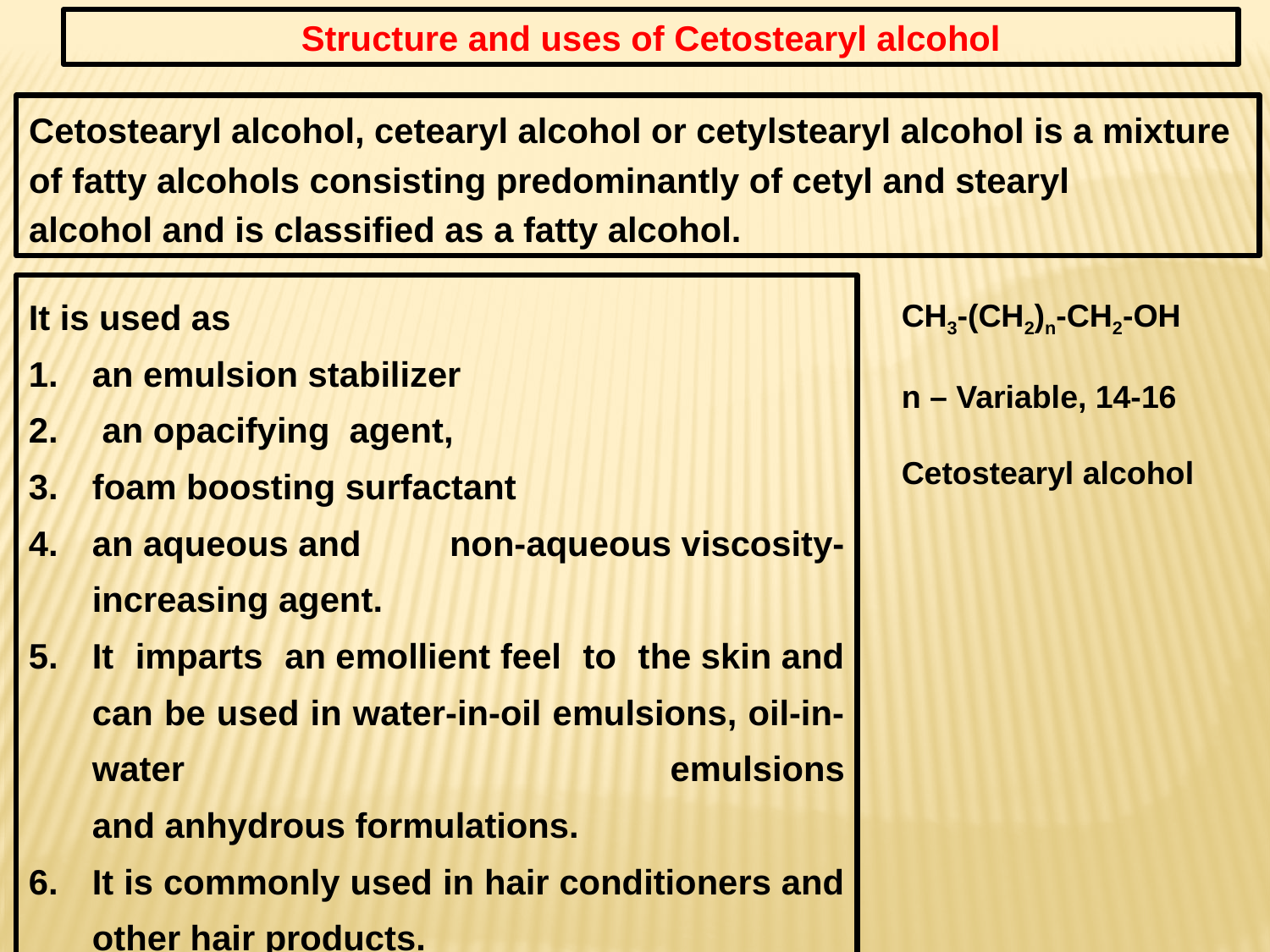

Structure and uses of Cetostearyl alcohol
Cetostearyl alcohol, cetearyl alcohol or cetylstearyl alcohol is a mixture of fatty alcohols consisting predominantly of cetyl and stearyl alcohol and is classified as a fatty alcohol.
It is used as
an emulsion stabilizer
 an opacifying  agent,
foam boosting surfactant
an aqueous and non-aqueous viscosity-increasing agent.
It imparts an emollient feel to the skin and can be used in water-in-oil emulsions, oil-in-water emulsions and anhydrous formulations.
It is commonly used in hair conditioners and other hair products.
CH3-(CH2)n-CH2-OH

n – Variable, 14-16

Cetostearyl alcohol